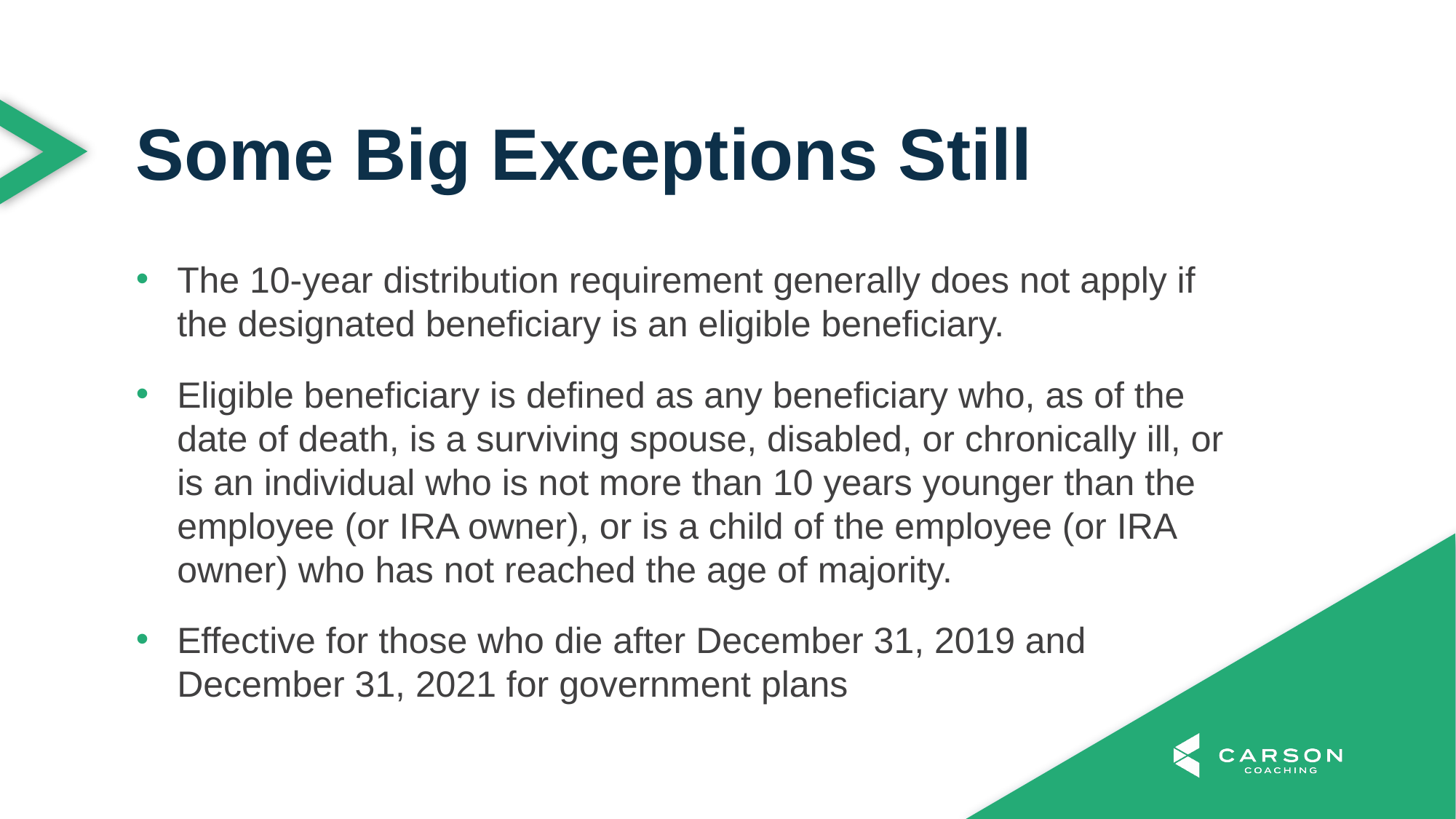

Some Big Exceptions Still
The 10-year distribution requirement generally does not apply if the designated beneficiary is an eligible beneficiary.
Eligible beneficiary is defined as any beneficiary who, as of the date of death, is a surviving spouse, disabled, or chronically ill, or is an individual who is not more than 10 years younger than the employee (or IRA owner), or is a child of the employee (or IRA owner) who has not reached the age of majority.
Effective for those who die after December 31, 2019 and December 31, 2021 for government plans